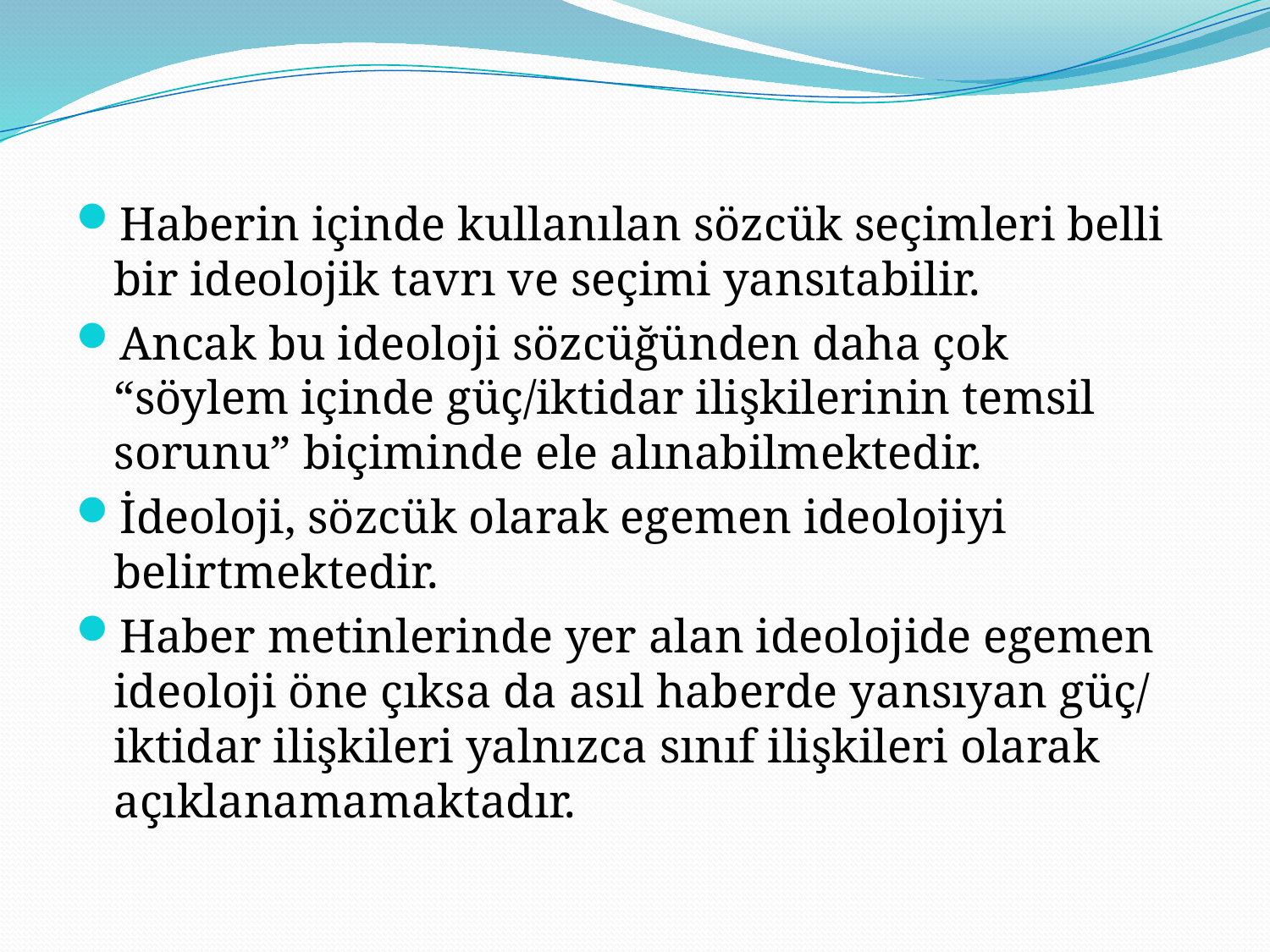

Haberin içinde kullanılan sözcük seçimleri belli bir ideolojik tavrı ve seçimi yansıtabilir.
Ancak bu ideoloji sözcüğünden daha çok “söylem içinde güç/iktidar ilişkilerinin temsil sorunu” biçiminde ele alınabilmektedir.
İdeoloji, sözcük olarak egemen ideolojiyi belirtmektedir.
Haber metinlerinde yer alan ideolojide egemen ideoloji öne çıksa da asıl haberde yansıyan güç/ iktidar ilişkileri yalnızca sınıf ilişkileri olarak açıklanamamaktadır.